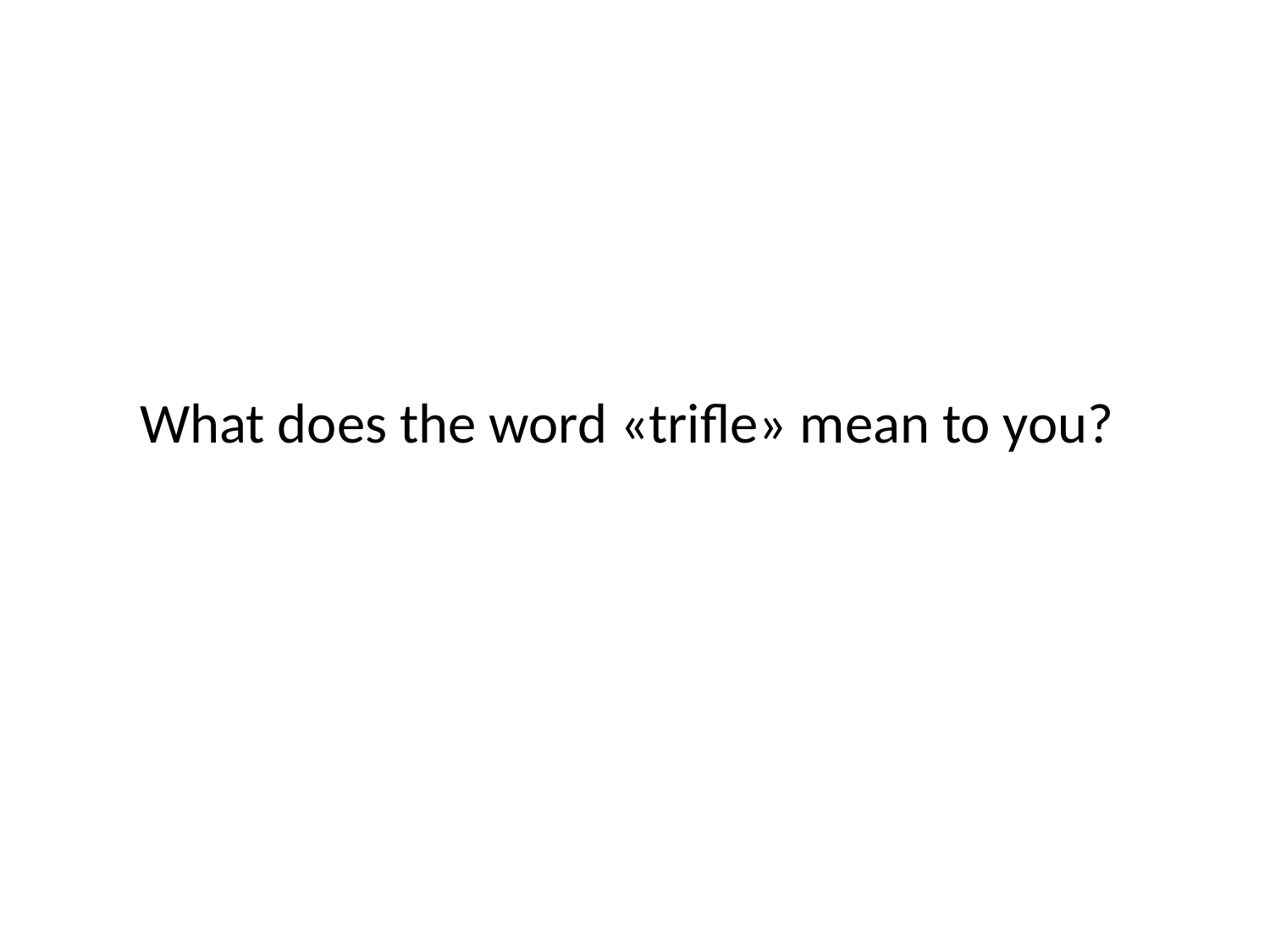

What does the word «trifle» mean to you?